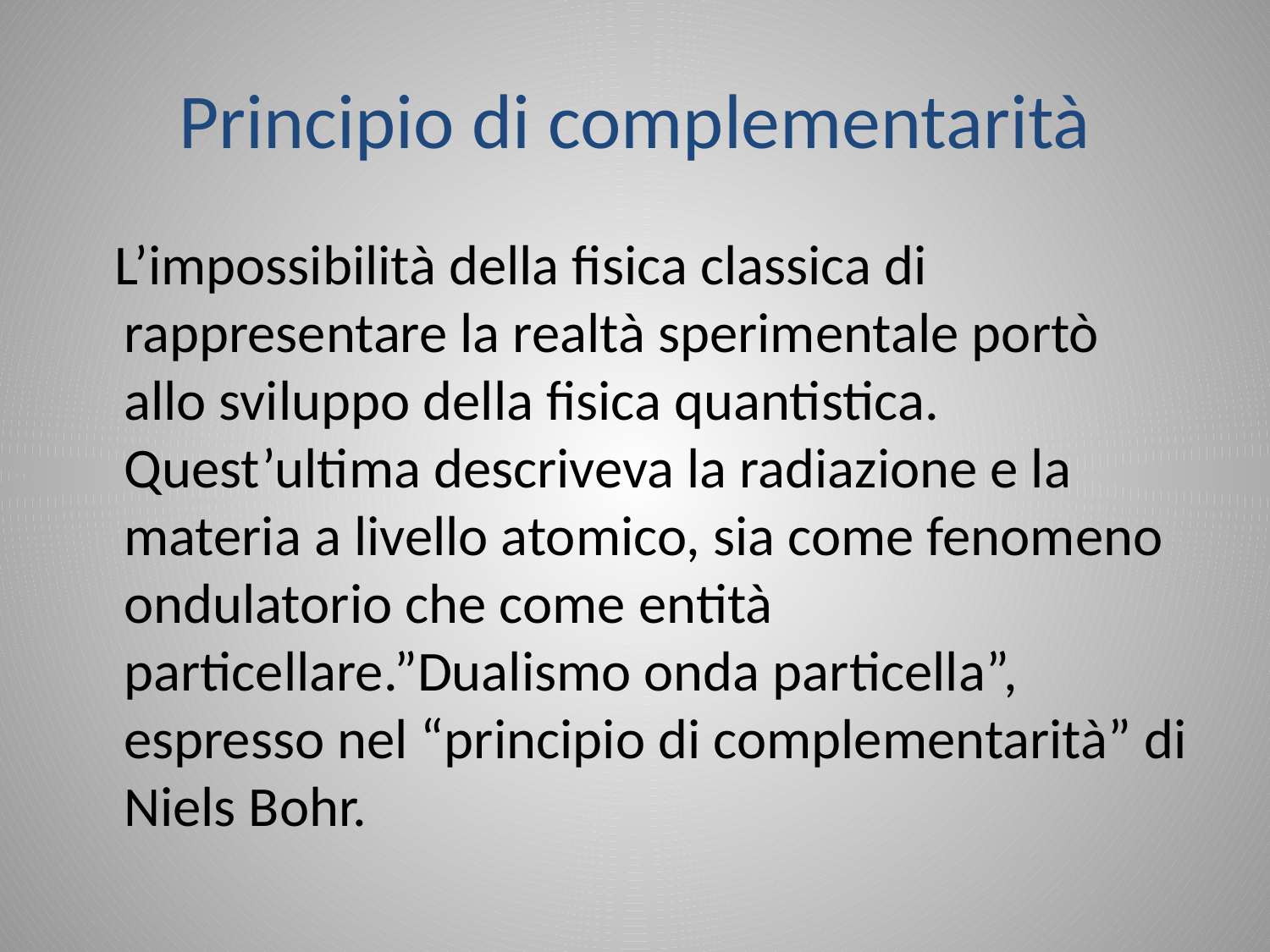

# Principio di complementarità
   L’impossibilità della fisica classica di rappresentare la realtà sperimentale portò allo sviluppo della fisica quantistica. Quest’ultima descriveva la radiazione e la materia a livello atomico, sia come fenomeno ondulatorio che come entità particellare.”Dualismo onda particella”, espresso nel “principio di complementarità” di Niels Bohr.